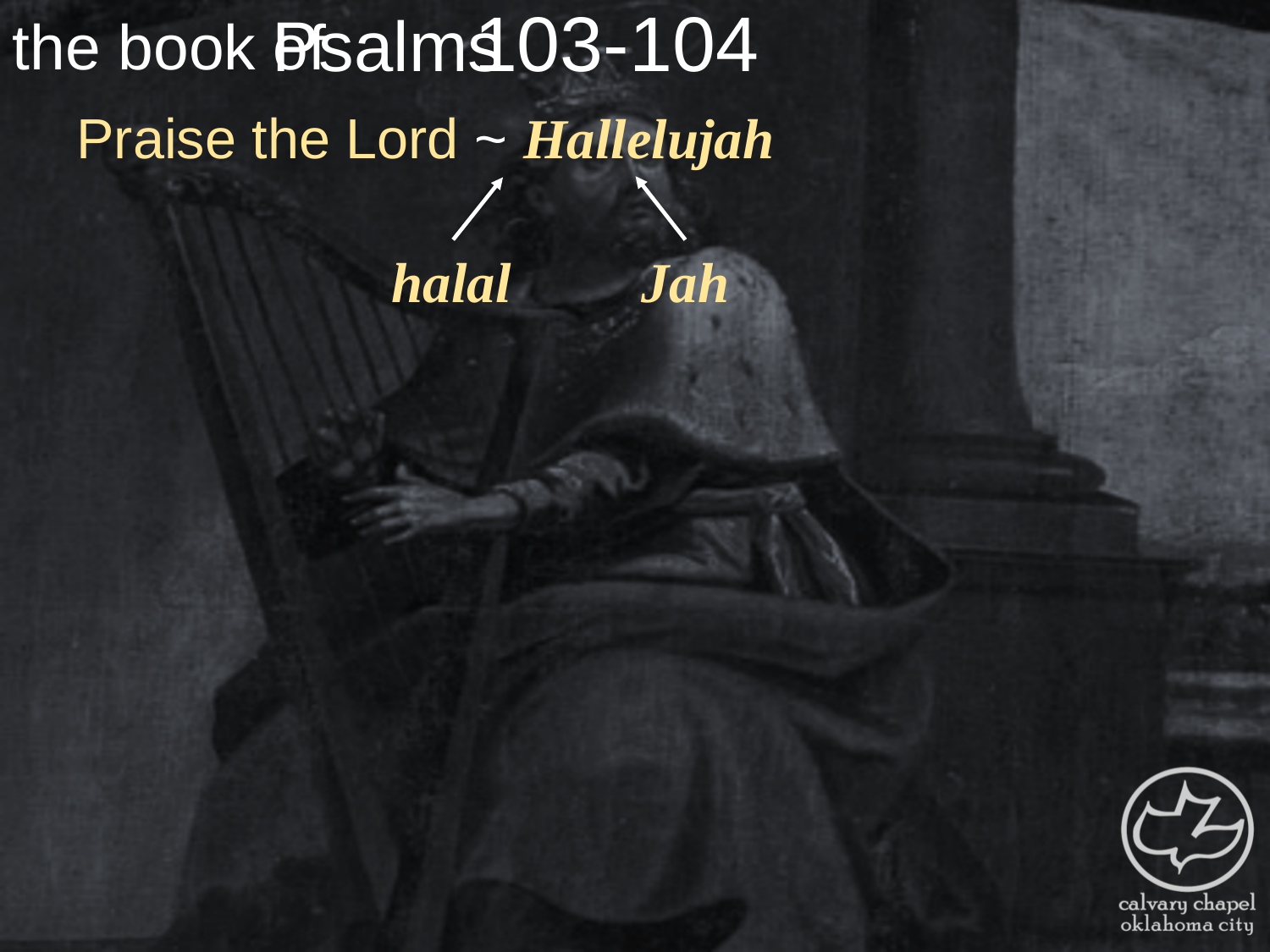

the book of
103-104
Psalms
Praise the Lord ~ Hallelujah
halal
Jah